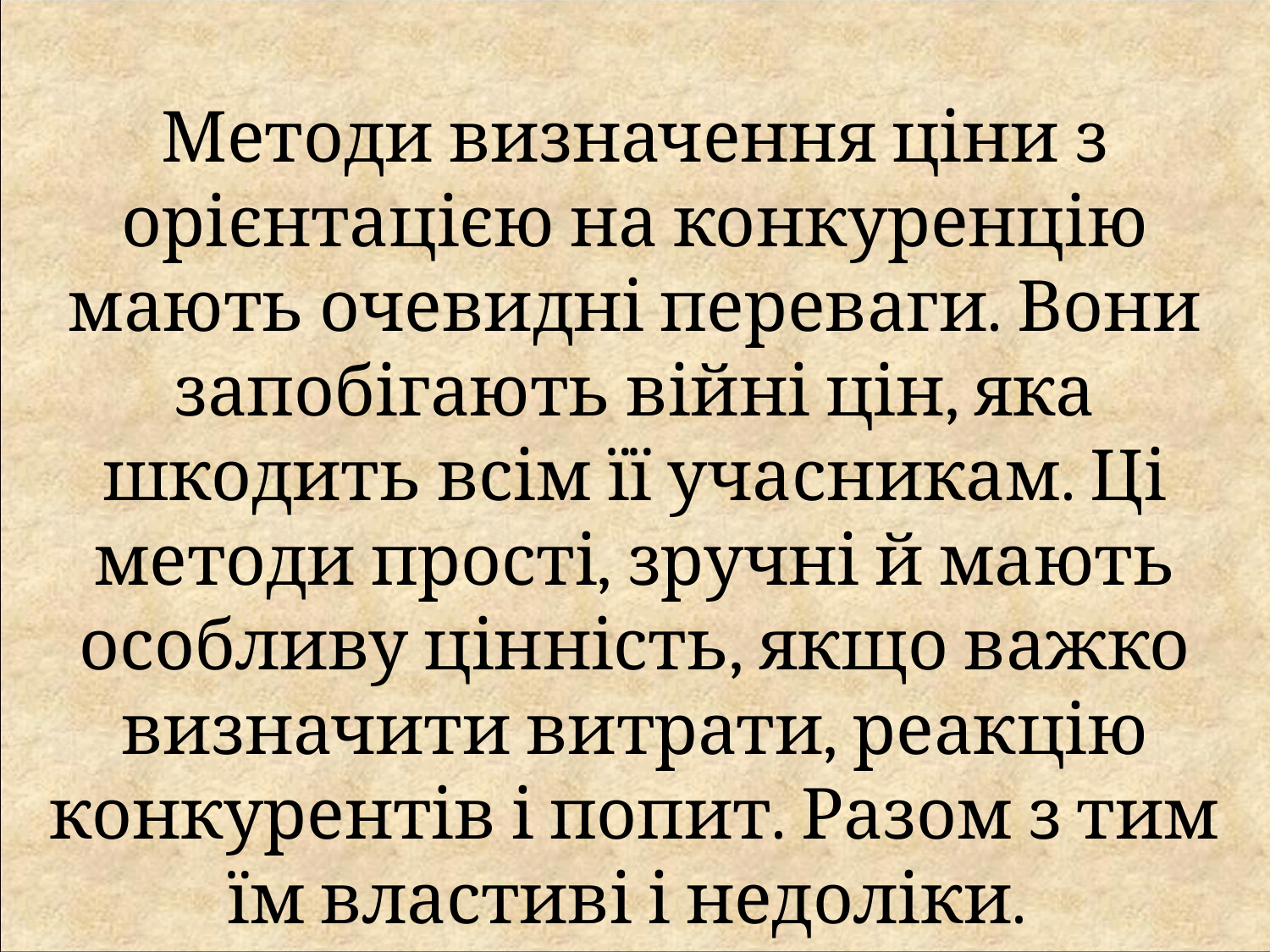

Методи визначення ціни з орієнтацією на конкуренцію мають очевидні переваги. Вони запобігають війні цін, яка шкодить всім її учасникам. Ці методи прості, зручні й мають особливу цінність, якщо важко визначити витрати, реакцію конкурентів і попит. Разом з тим їм властиві і недоліки.